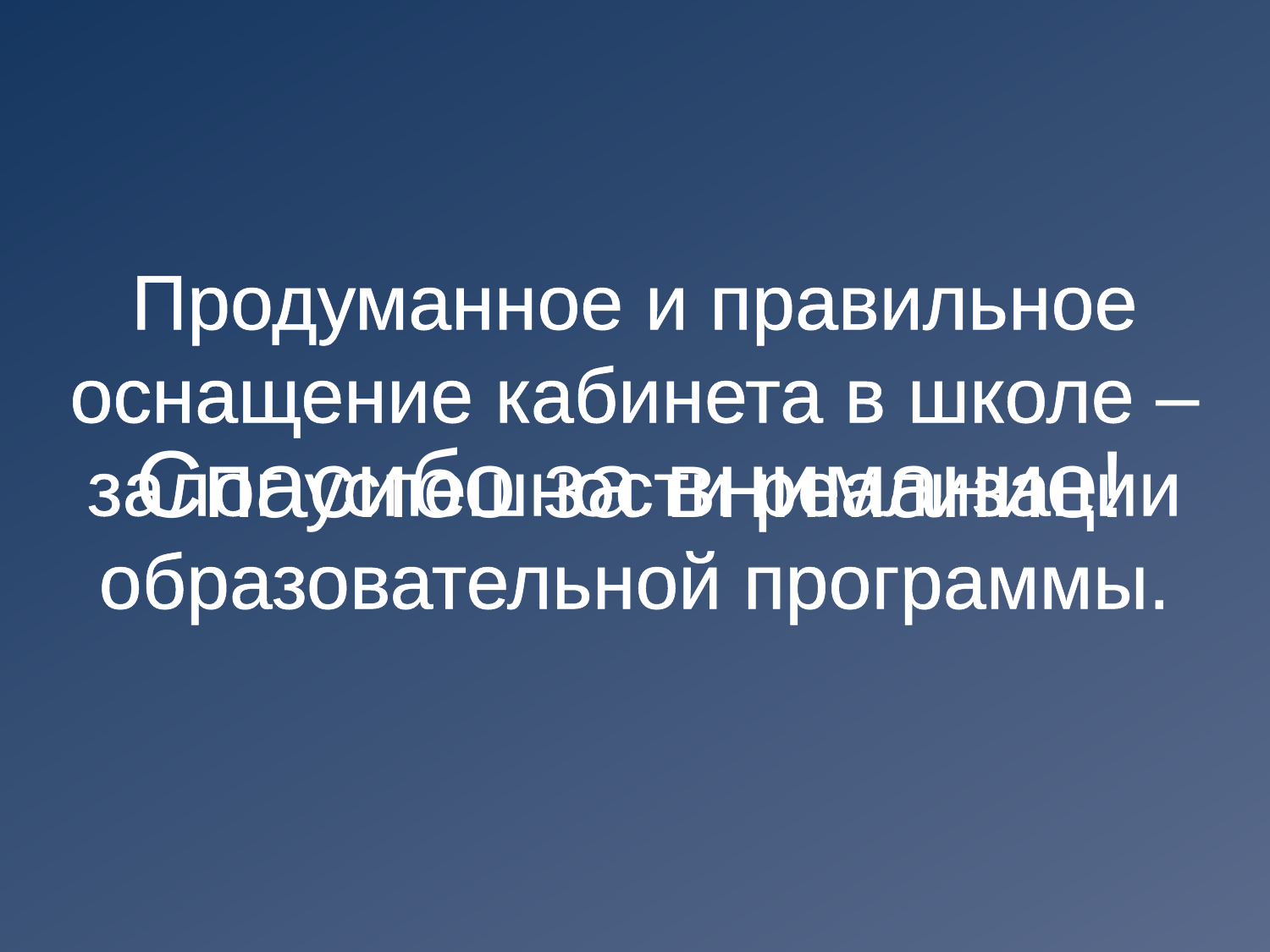

# Продуманное и правильное оснащение кабинета в школе – залог успешности реализации образовательной программы.
Спасибо за внимание!